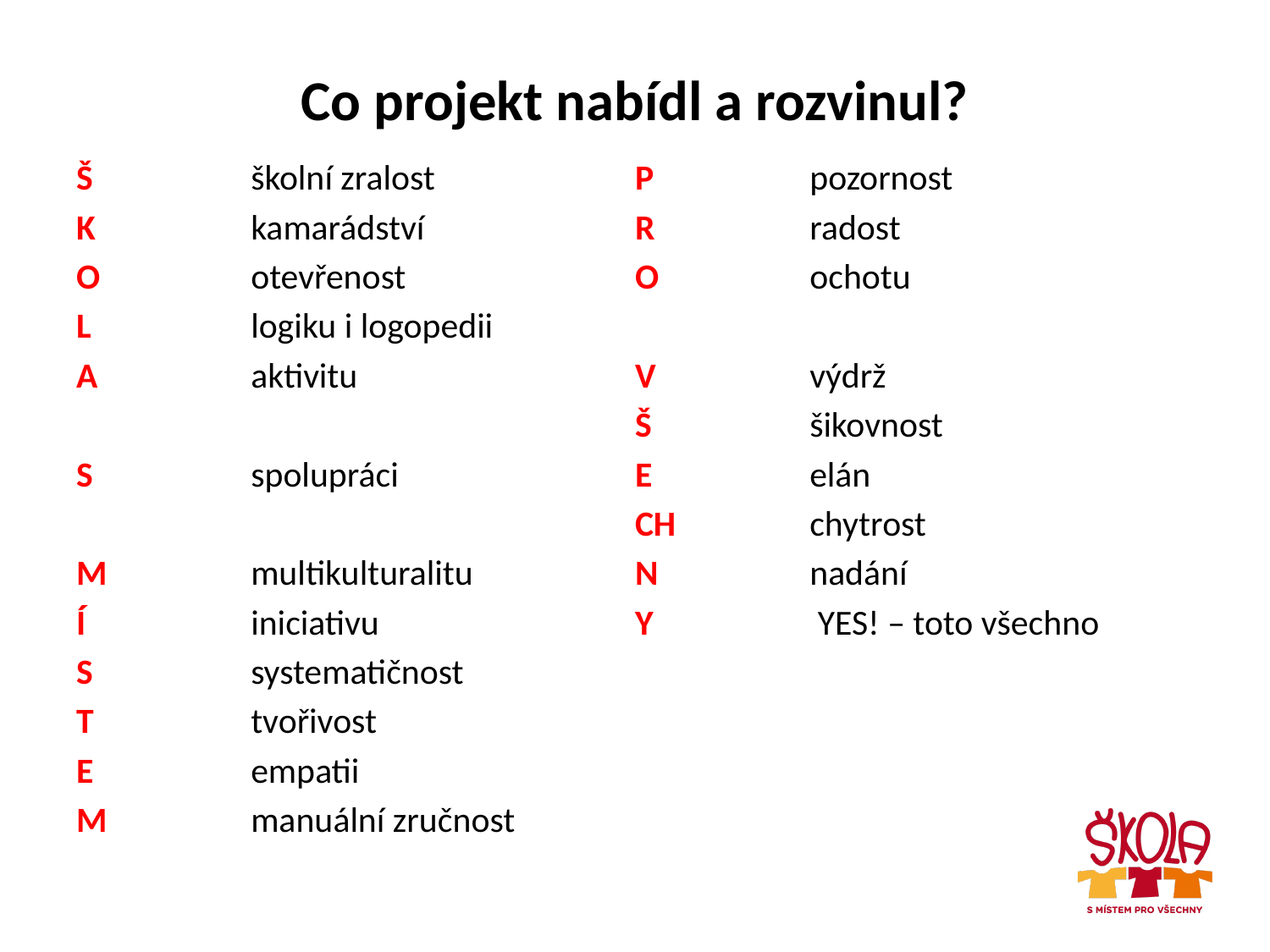

# Co projekt nabídl a rozvinul?
Š		školní zralost
K		kamarádství
O		otevřenost
L		logiku i logopedii
A		aktivitu

S		spolupráci

M		multikulturalitu
Í		iniciativu
S		systematičnost
T		tvořivost
E		empatii
M		manuální zručnost

P		pozornost
R		radost
O		ochotu

V		výdrž
Š		šikovnost
E		elán
CH		chytrost
N		nadání
Y		 YES! – toto všechno